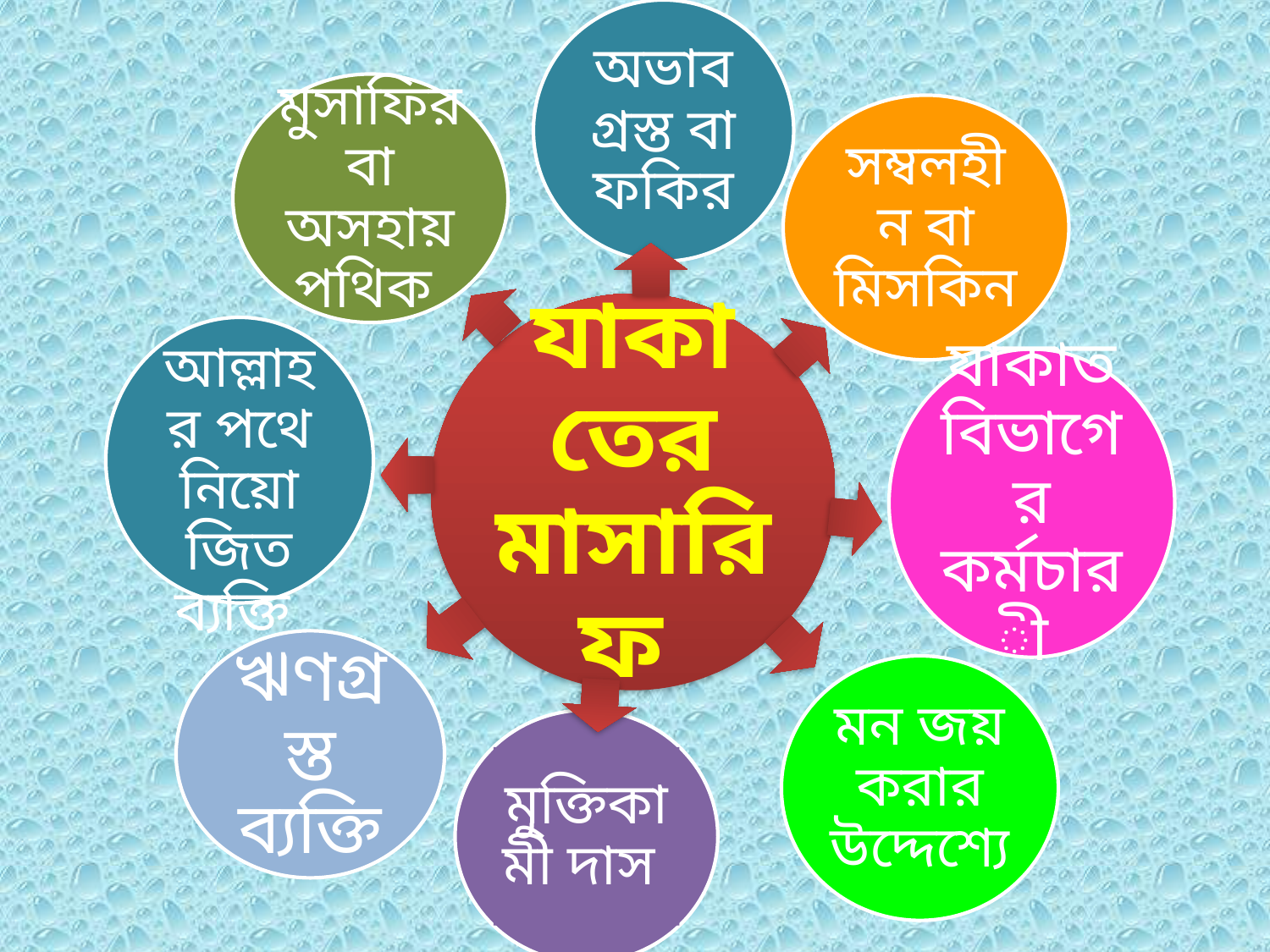

অভাবগ্রস্ত বা ফকির

মুসাফির বা অসহায় পথিক

সম্বলহীন বা মিসকিন

যাকাতের মাসারিফ

 আল্লাহর পথে নিয়োজিত ব্যক্তি

যাকাত বিভাগের কর্মচারী

ঋণগ্রস্ত ব্যক্তি

মন জয় করার উদ্দেশ্যে

মুক্তিকামী দাস